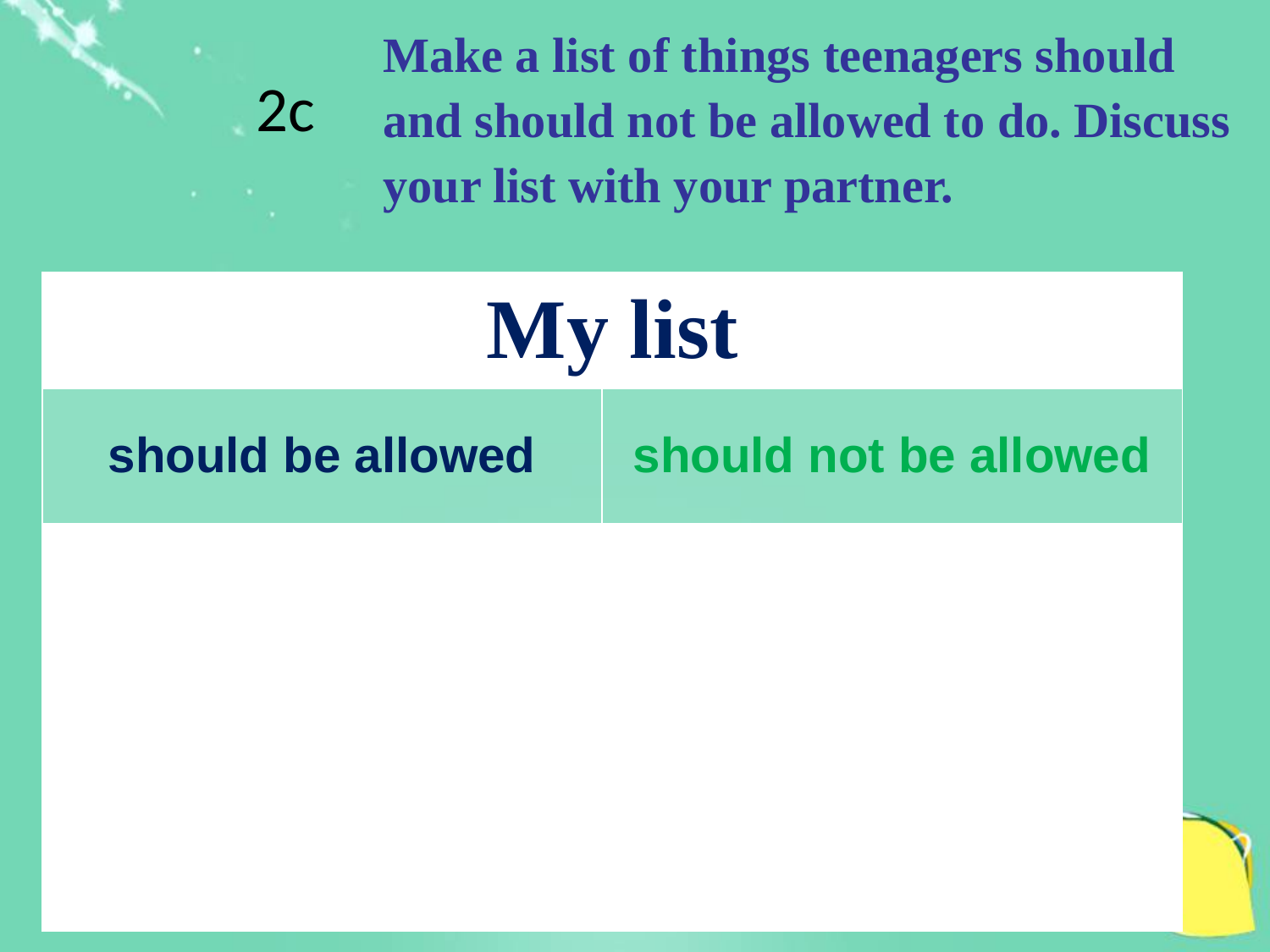

Make a list of things teenagers should and should not be allowed to do. Discuss your list with your partner.
2c
| My list |  |
| --- | --- |
| should be allowed | should not be allowed |
|  |  |
|  |  |
|  |  |